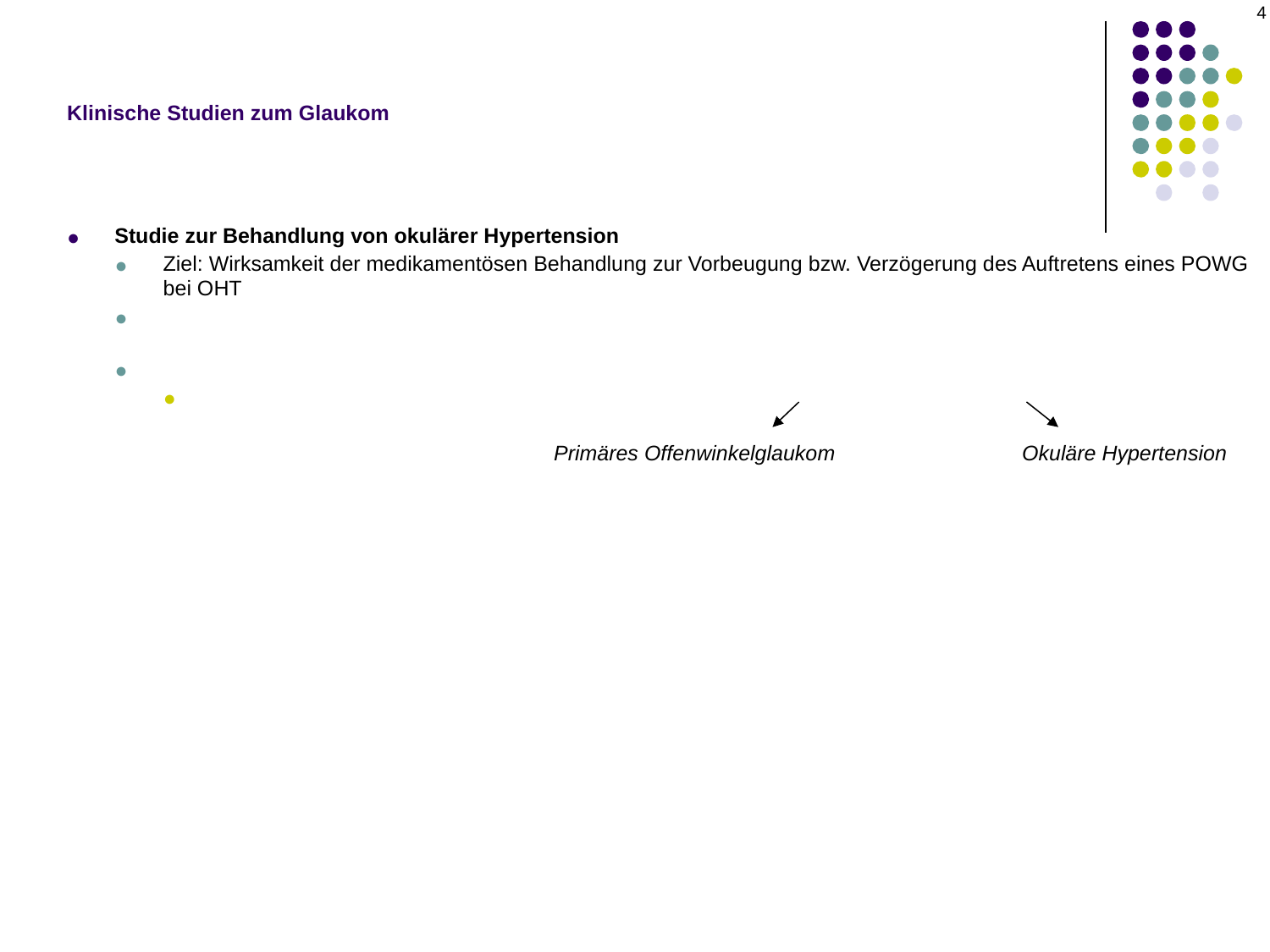

4
Klinische Studien zum Glaukom
Studie zur Behandlung von okulärer Hypertension
Ziel: Wirksamkeit der medikamentösen Behandlung zur Vorbeugung bzw. Verzögerung des Auftretens eines POWG bei OHT
Teilnehmer: ~1600 Patienten mit Augeninnendruck von 24–32 mm Hg, normalem Gesichtsfeld und normalem Papillenbefund
Protokoll: Ein Auge wird der Behandlung zugewiesen, das andere der Nichtbehandlung
Behandlungsziel: Senkung des Augeninnendrucks um 20 % und Augeninnendruck < 24
Ergebnisse:
Nach 5 Jahren entwickelten 9,5 % der unbehandelten Augen ein POAG, gegenüber 4,4 % der behandelten Augen
Die CCT ist ein starker Prädiktor für POAG, selbst nach Adjustierung für Augeninnendruck, Alter und CDR
Wenn CCT < 555, ist das POAG-Risiko dreimal so hoch wie bei CCT > 588

Primäres Offenwinkelglaukom
Okuläre Hypertension